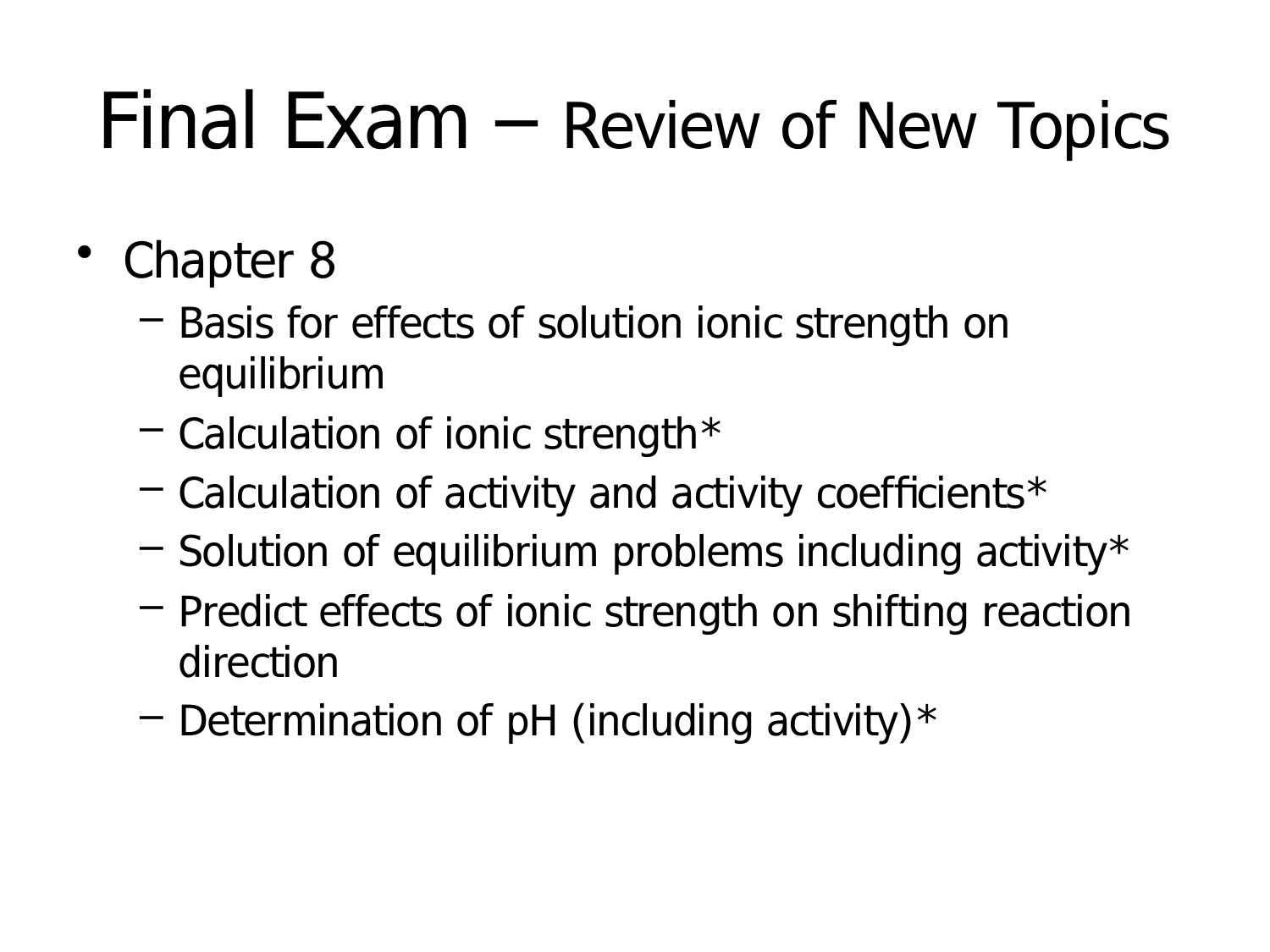

# Final Exam – Review of New Topics
Chapter 8
Basis for effects of solution ionic strength on equilibrium
Calculation of ionic strength*
Calculation of activity and activity coefficients*
Solution of equilibrium problems including activity*
Predict effects of ionic strength on shifting reaction direction
Determination of pH (including activity)*